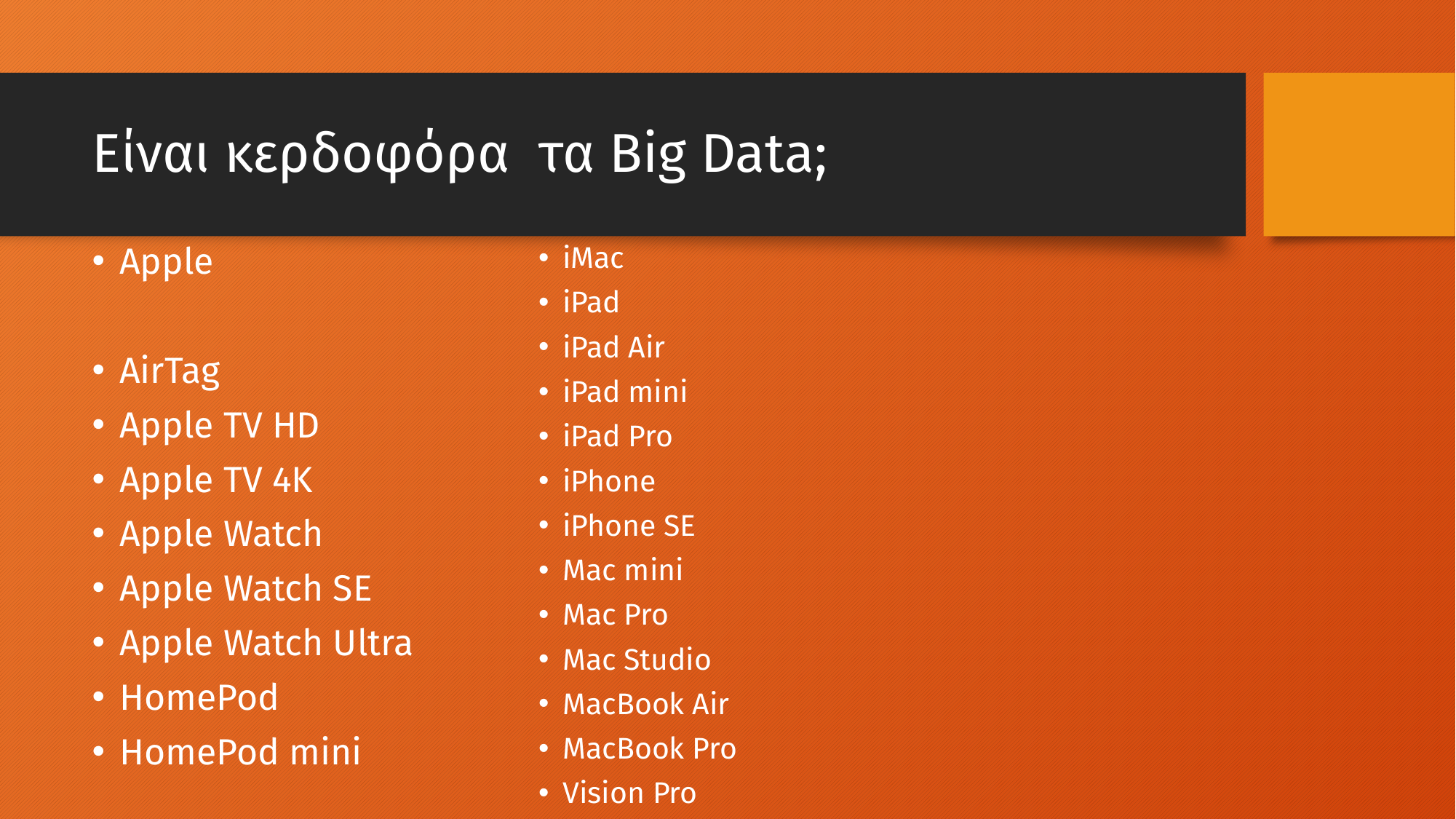

# Είναι κερδοφόρα  τα Big Data;
Apple

AirTag
Apple TV HD
Apple TV 4K
Apple Watch
Apple Watch SE
Apple Watch Ultra
HomePod
HomePod mini

iMac
iPad
iPad Air
iPad mini
iPad Pro
iPhone
iPhone SE
Mac mini
Mac Pro
Mac Studio
MacBook Air
MacBook Pro
Vision Pro